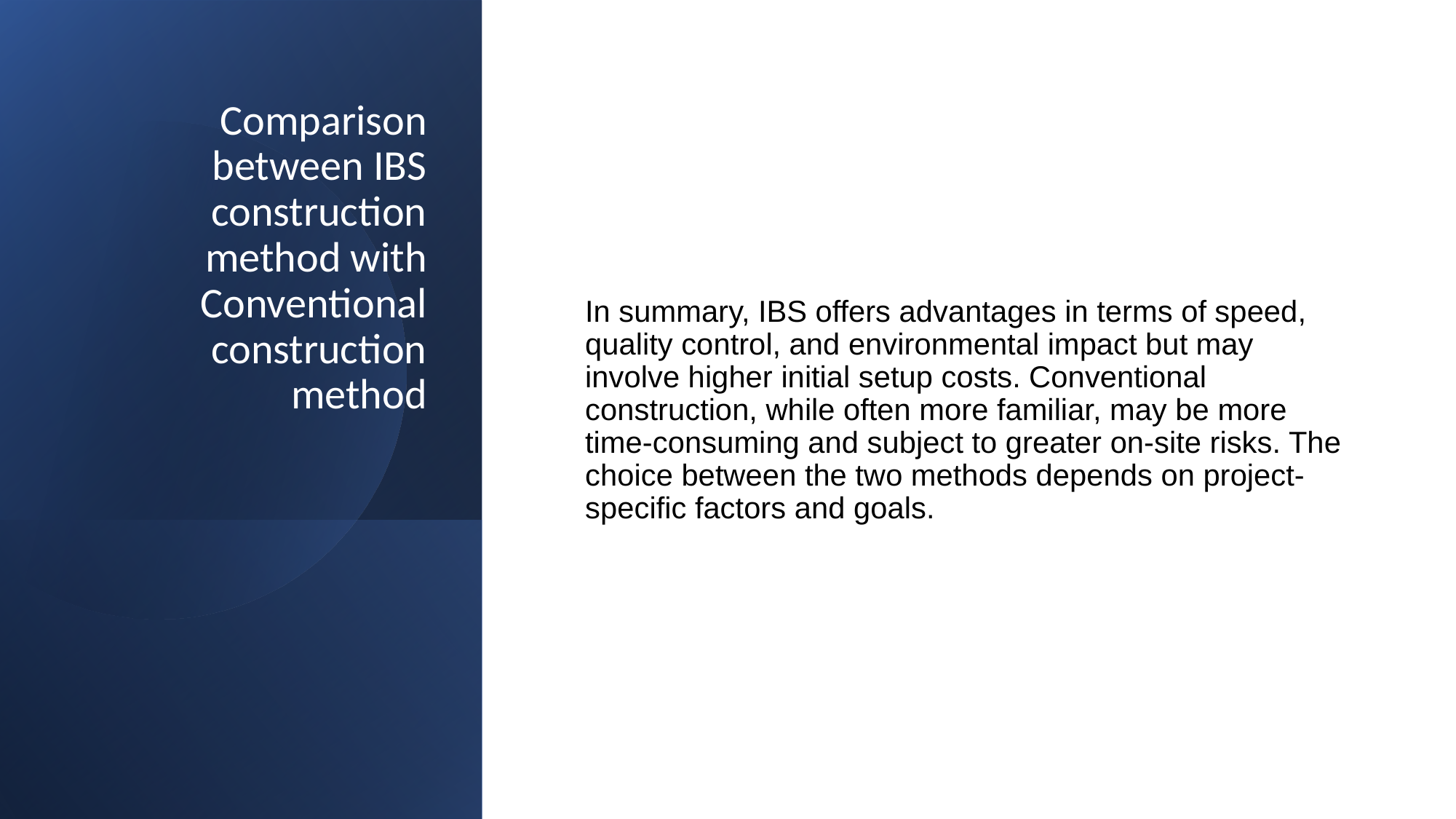

# Comparison between IBS construction method with Conventional construction method

In summary, IBS offers advantages in terms of speed, quality control, and environmental impact but may involve higher initial setup costs. Conventional construction, while often more familiar, may be more time-consuming and subject to greater on-site risks. The choice between the two methods depends on project-specific factors and goals.